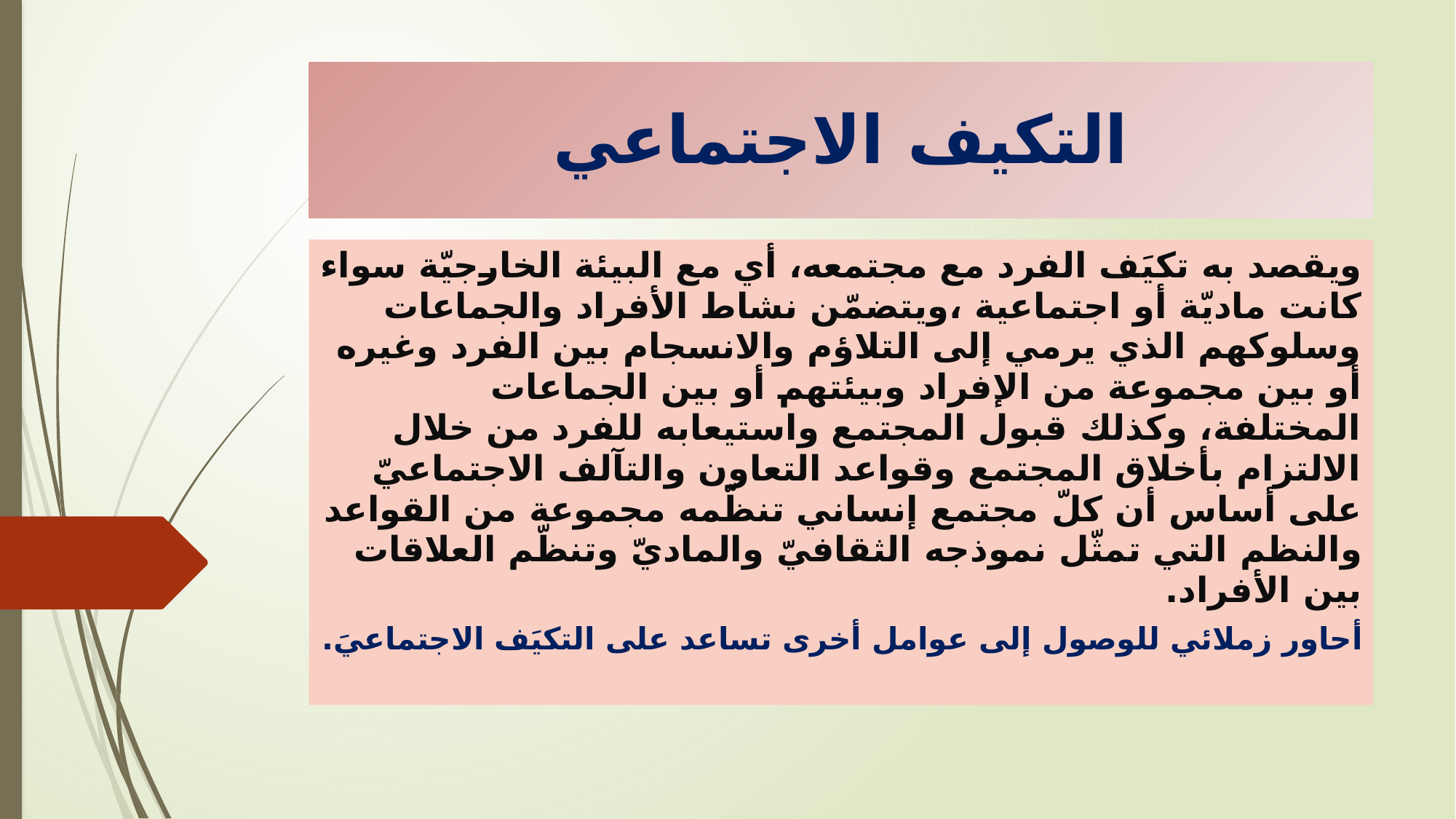

# التكيف الاجتماعي
ويقصد به تكيَف الفرد مع مجتمعه، أي مع البيئة الخارجيّة سواء كانت ماديّة أو اجتماعية ،ويتضمّن نشاط الأفراد والجماعات وسلوكهم الذي يرمي إلى التلاؤم والانسجام بين الفرد وغيره أو بين مجموعة من الإفراد وبيئتهم أو بين الجماعات المختلفة، وكذلك قبول المجتمع واستيعابه للفرد من خلال الالتزام بأخلاق المجتمع وقواعد التعاون والتآلف الاجتماعيّ على أساس أن كلّ مجتمع إنساني تنظّمه مجموعة من القواعد والنظم التي تمثّل نموذجه الثقافيّ والماديّ وتنظّم العلاقات بين الأفراد.
أحاور زملائي للوصول إلى عوامل أخرى تساعد على التكيَف الاجتماعيَ.